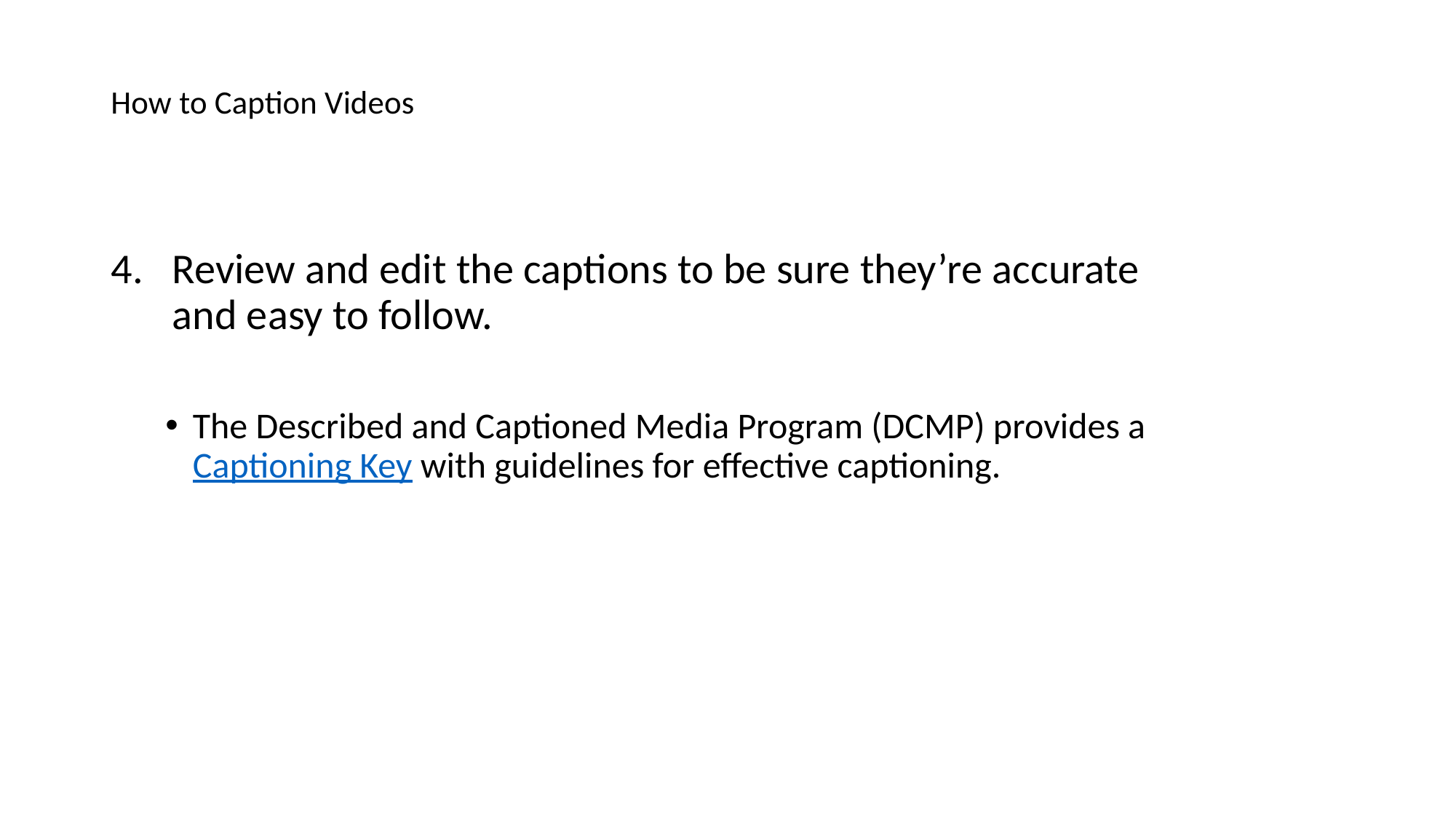

# How to Caption Videos
Review and edit the captions to be sure they’re accurate and easy to follow.

The Described and Captioned Media Program (DCMP) provides a Captioning Key with guidelines for effective captioning.